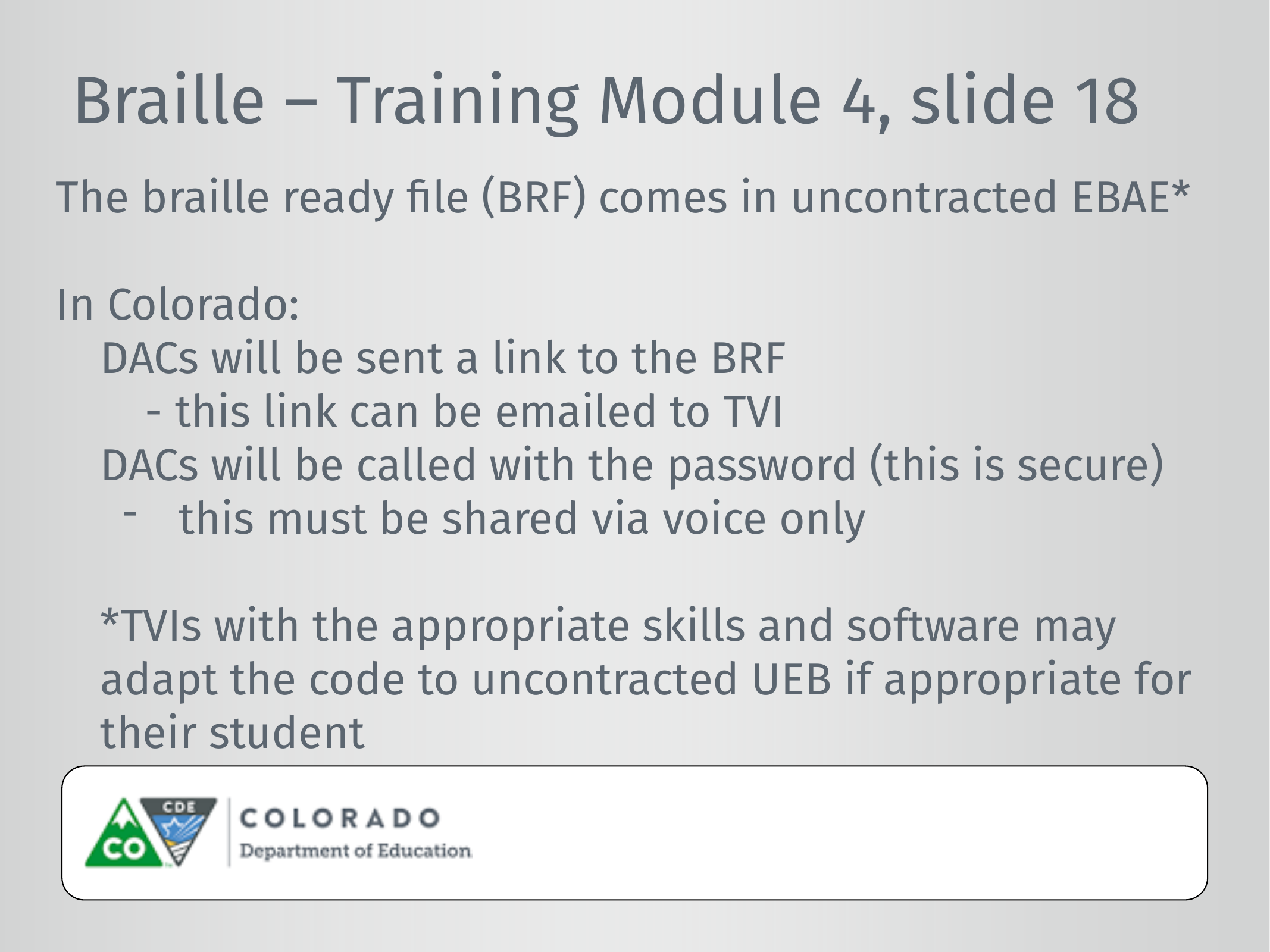

Braille – Training Module 4, slide 18
The braille ready file (BRF) comes in uncontracted EBAE*

In Colorado:
DACs will be sent a link to the BRF
- this link can be emailed to TVI
DACs will be called with the password (this is secure)
this must be shared via voice only

*TVIs with the appropriate skills and software may adapt the code to uncontracted UEB if appropriate for their student